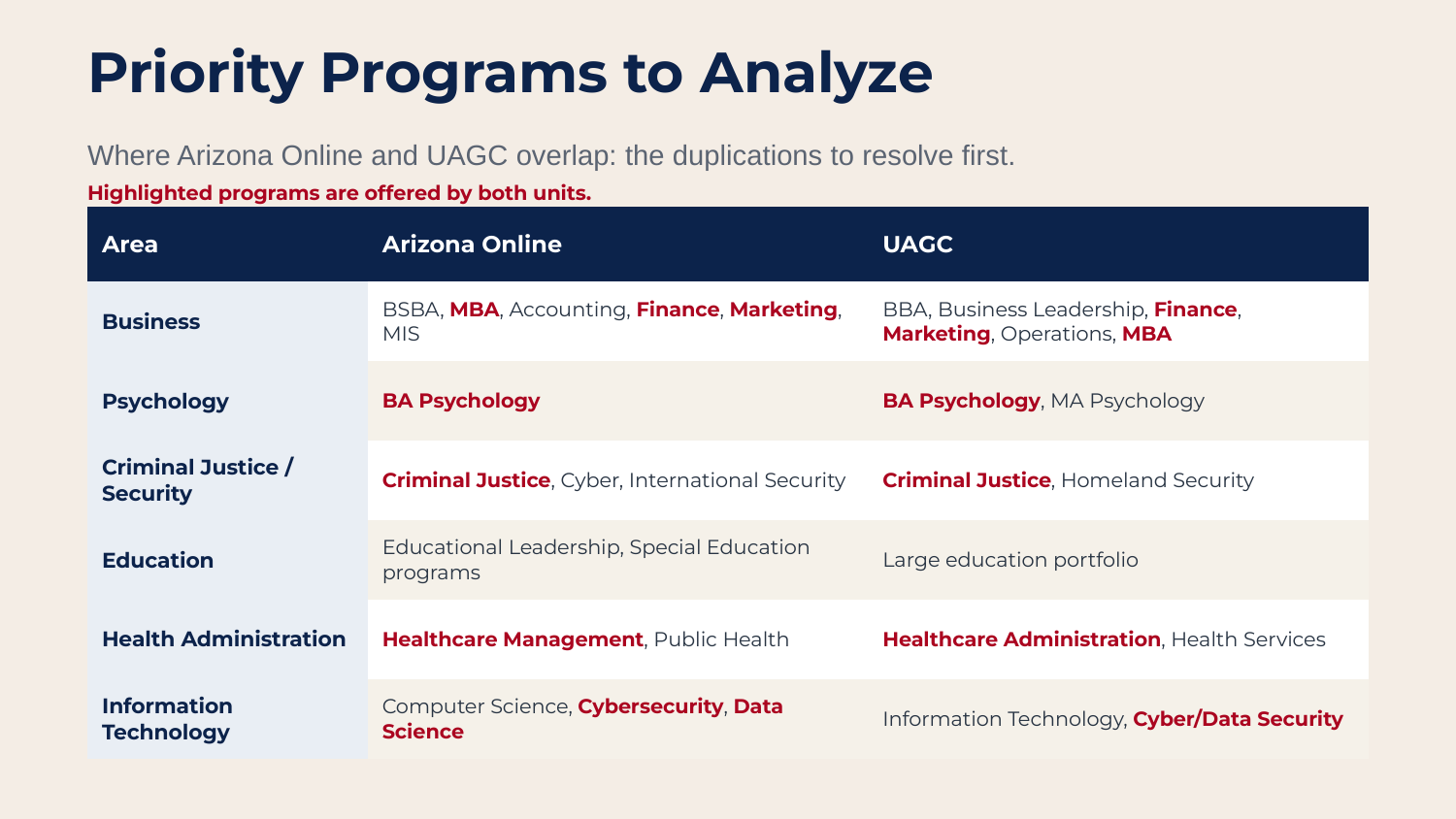

Priority Programs to Analyze
Where Arizona Online and UAGC overlap: the duplications to resolve first.
Highlighted programs are offered by both units.
| Area | Arizona Online | UAGC |
| --- | --- | --- |
| Business | BSBA, MBA, Accounting, Finance, Marketing, MIS | BBA, Business Leadership, Finance, Marketing, Operations, MBA |
| Psychology | BA Psychology | BA Psychology, MA Psychology |
| Criminal Justice / Security | Criminal Justice, Cyber, International Security | Criminal Justice, Homeland Security |
| Education | Educational Leadership, Special Education programs | Large education portfolio |
| Health Administration | Healthcare Management, Public Health | Healthcare Administration, Health Services |
| Information Technology | Computer Science, Cybersecurity, Data Science | Information Technology, Cyber/Data Security |